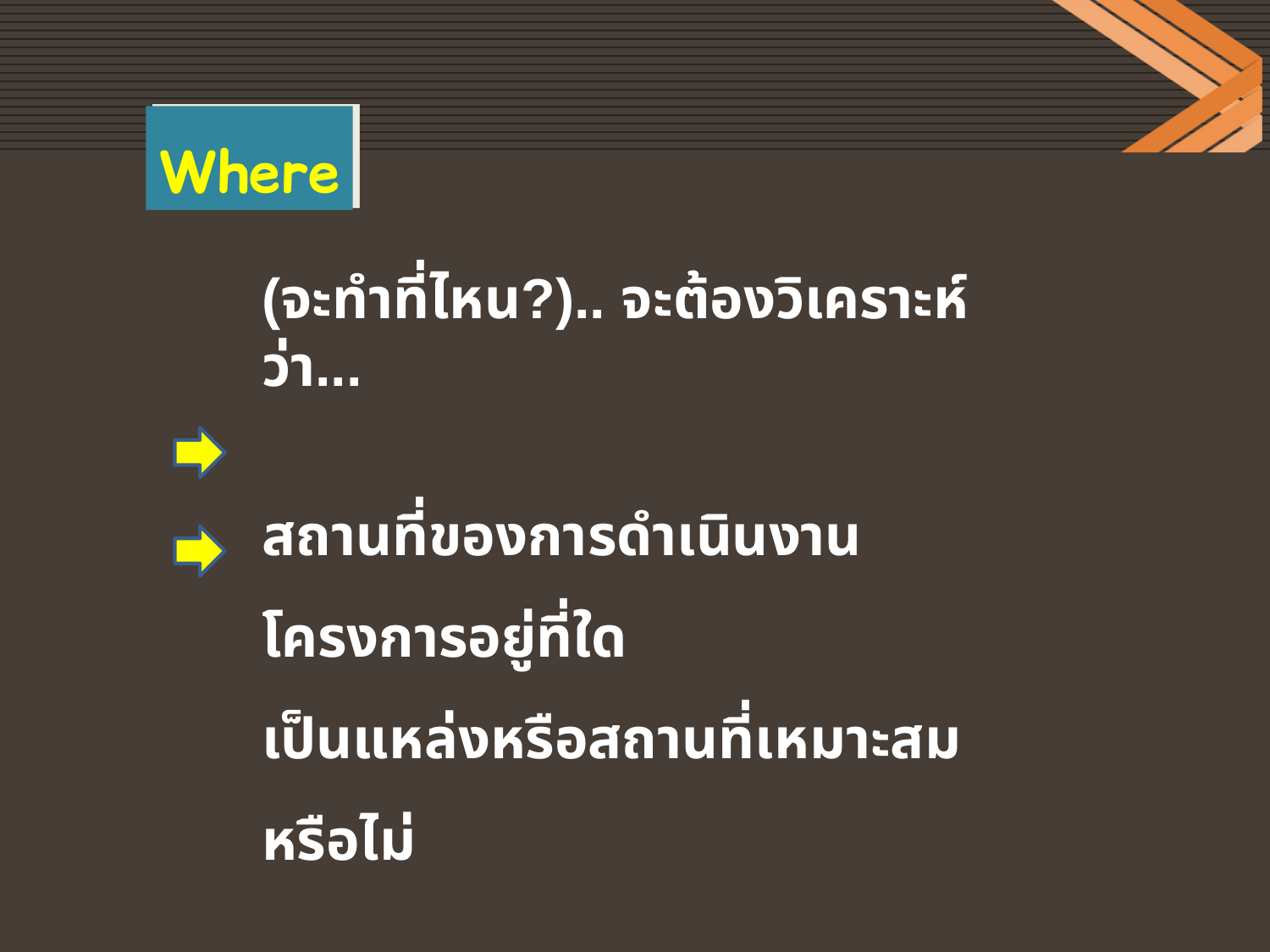

Where
(จะทำที่ไหน?).. จะต้องวิเคราะห์ว่า...

สถานที่ของการดำเนินงานโครงการอยู่ที่ใด
เป็นแหล่งหรือสถานที่เหมาะสมหรือไม่